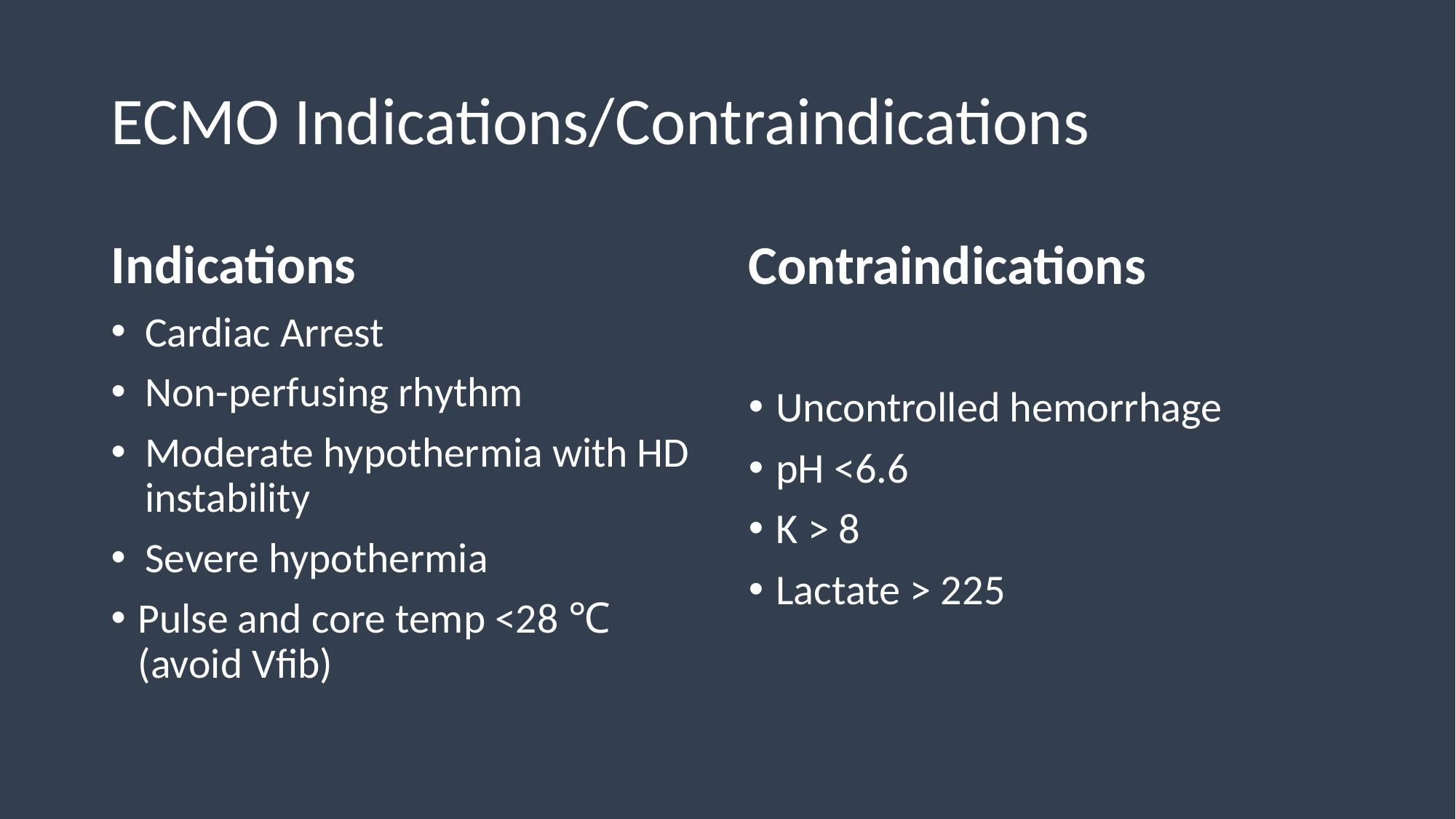

# ECMO Indications/Contraindications
Indications
Cardiac Arrest
Non-perfusing rhythm
Moderate hypothermia with HD instability
Severe hypothermia
Pulse and core temp <28 ℃ (avoid Vfib)
Contraindications

Uncontrolled hemorrhage
pH <6.6
K > 8
Lactate > 225